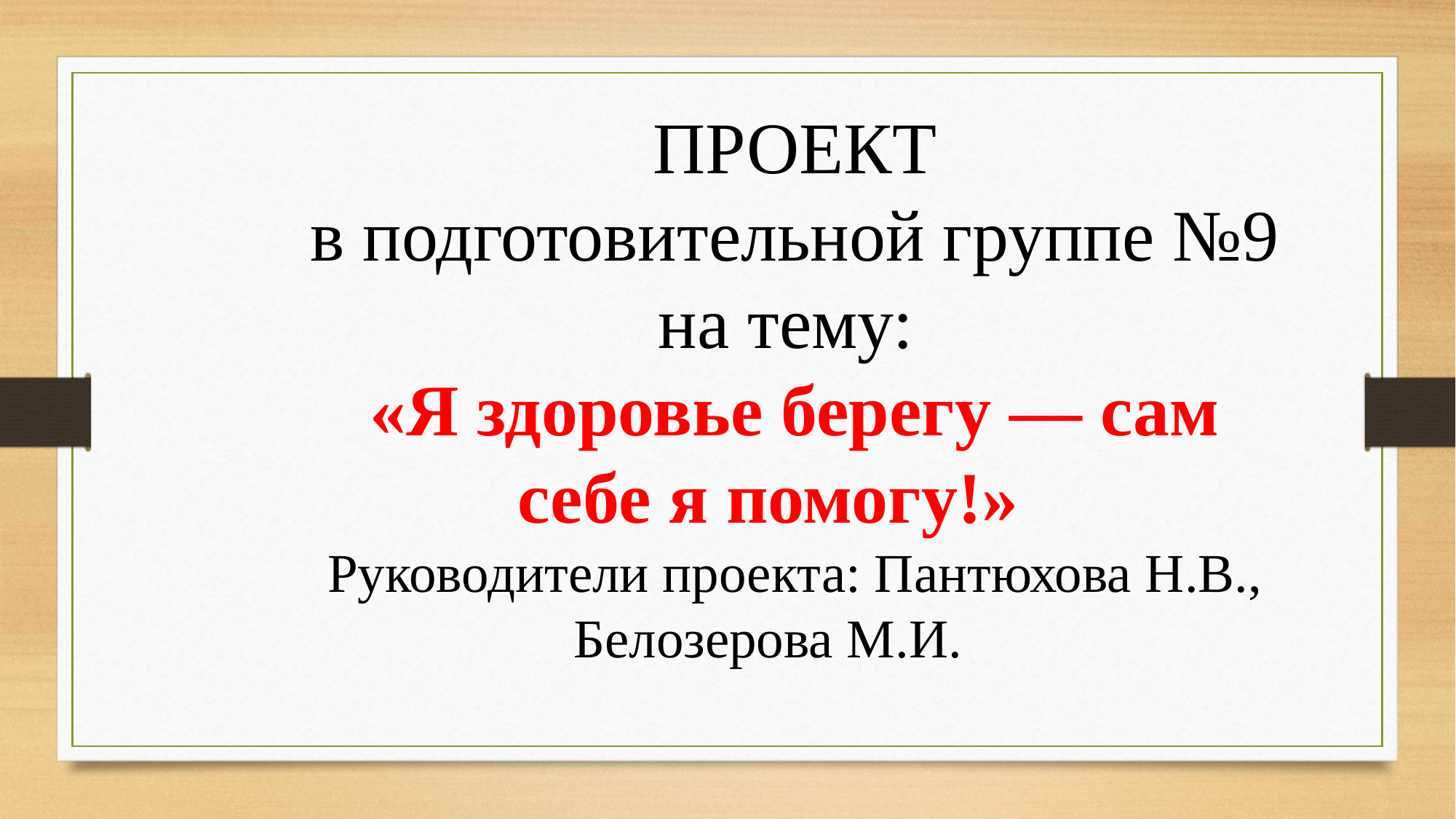

ПРОЕКТ
в подготовительной группе №9
на тему:
«Я здоровье берегу — сам себе я помогу!»
Руководители проекта: Пантюхова Н.В., Белозерова М.И.